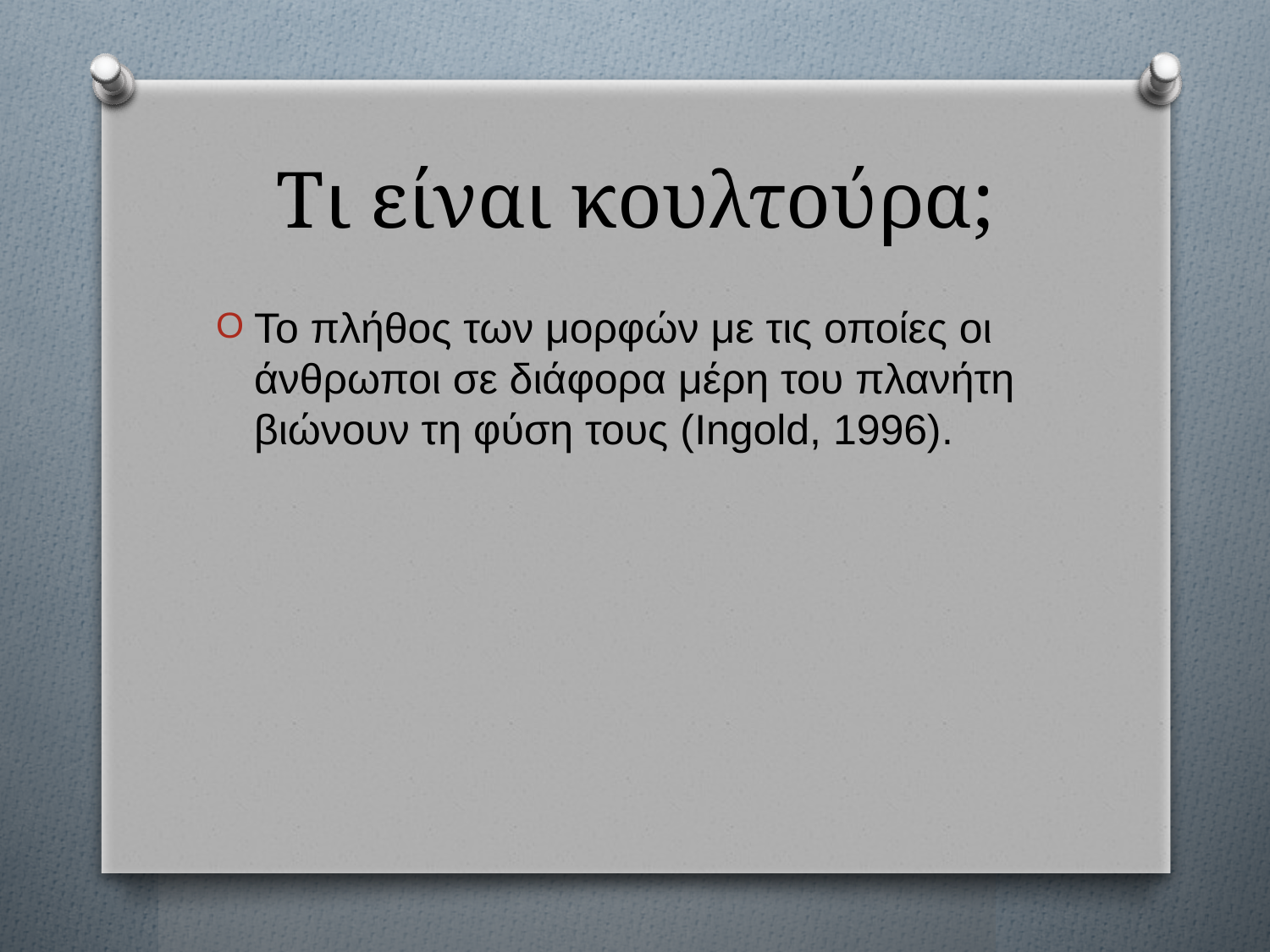

# Τι είναι κουλτούρα;
Το πλήθος των μορφών με τις οποίες οι άνθρωποι σε διάφορα μέρη του πλανήτη βιώνουν τη φύση τους (Ingold, 1996).